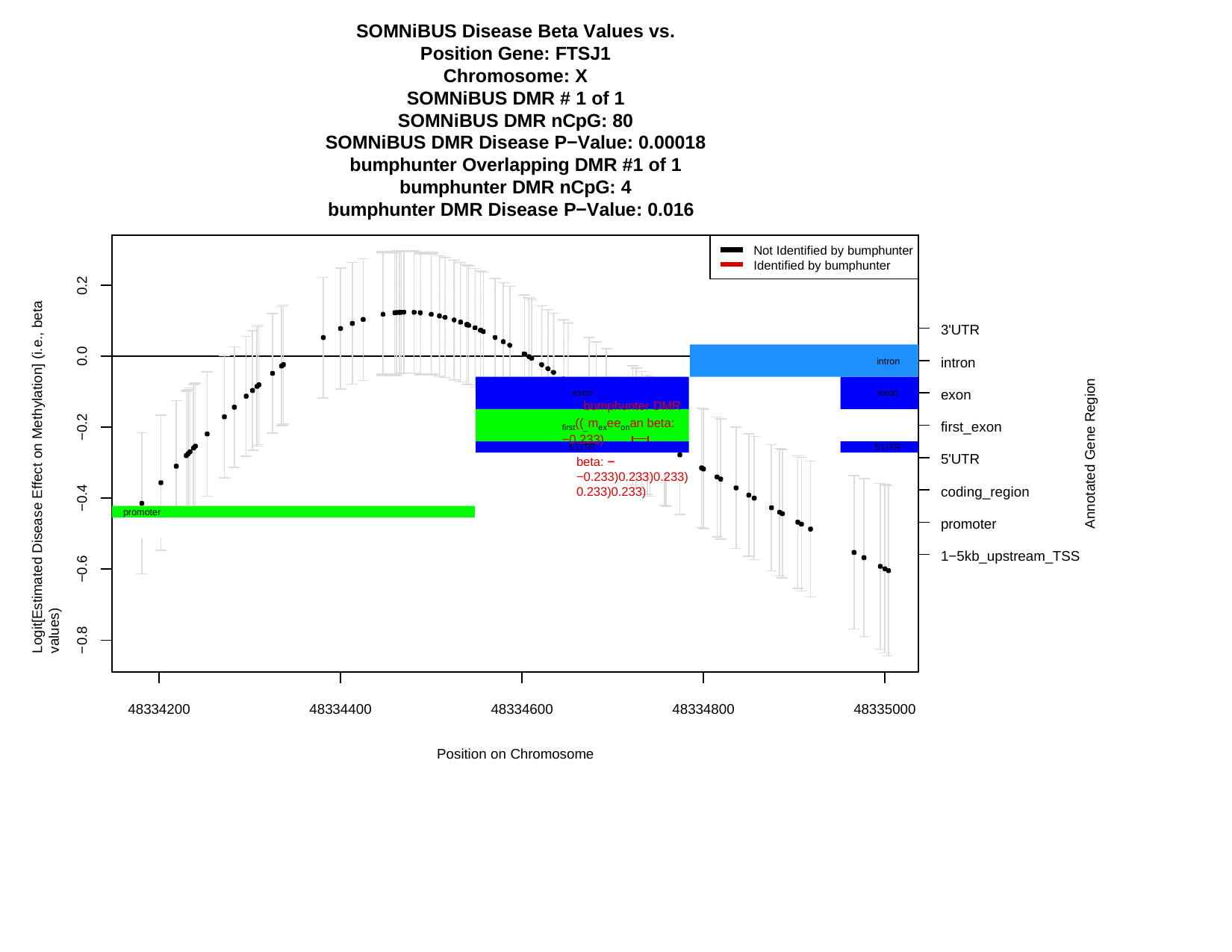

SOMNiBUS Disease Beta Values vs. Position Gene: FTSJ1
Chromosome: X SOMNiBUS DMR # 1 of 1 SOMNiBUS DMR nCpG: 80
SOMNiBUS DMR Disease P−Value: 0.00018 bumphunter Overlapping DMR #1 of 1 bumphunter DMR nCpG: 4
bumphunter DMR Disease P−Value: 0.016

Not Identified by bumphunter Identified by bumphunter

Logit[Estimated Disease Effect on Methylation] (i.e., beta values)

0.2

3'UTR

intron
intron

0.0

intron

intron

bbbumphunterumphunterumphunter DMRDMRDMR

Annotated Gene Region

exon

exon
bumphunter DMR
exon

(mean(mean(mean(mean(mean beta:beta:beta:beta:beta: −−−−−0.233)0.233)0.233)0.233)0.233)

−0.2
first((_mexeeonan beta: −0.233)

first_exon

5'UTR
5'UTR

5'UTR

coding_region

−0.4

promoter

promoter

1−5kb_upstream_TSS

−0.6

−0.8

48334200
48334400
48334600
48334800
48335000
Position on Chromosome